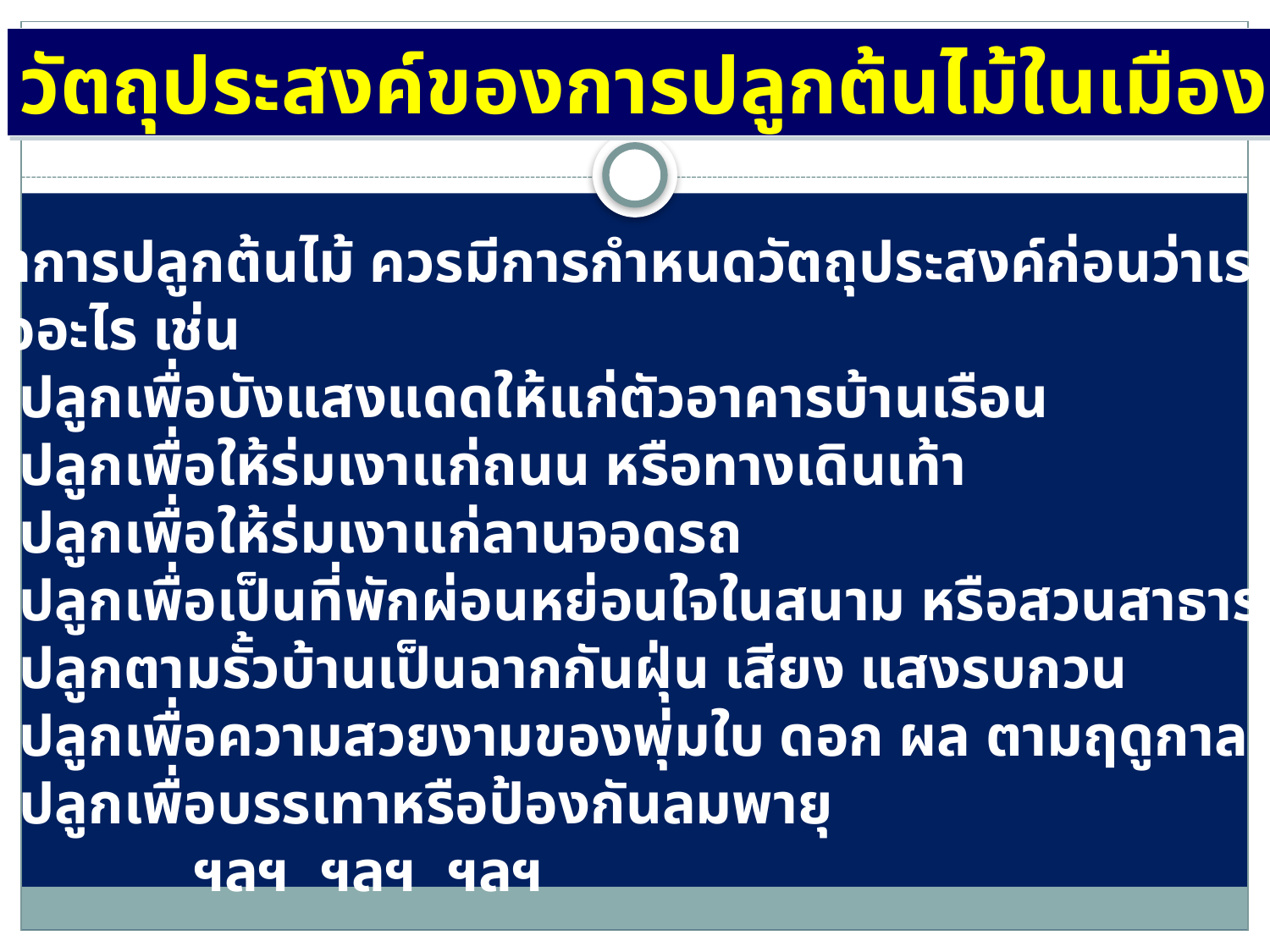

วัตถุประสงค์ของการปลูกต้นไม้ในเมือง
ก่อนจะทำการปลูกต้นไม้ ควรมีการกำหนดวัตถุประสงค์ก่อนว่าเราจะปลูก
ต้นไม้เพื่ออะไร เช่น
	1.  ปลูกเพื่อบังแสงแดดให้แก่ตัวอาคารบ้านเรือน
	2.  ปลูกเพื่อให้ร่มเงาแก่ถนน หรือทางเดินเท้า
	3.  ปลูกเพื่อให้ร่มเงาแก่ลานจอดรถ
	4.  ปลูกเพื่อเป็นที่พักผ่อนหย่อนใจในสนาม หรือสวนสาธารณะ
	5.  ปลูกตามรั้วบ้านเป็นฉากกันฝุ่น เสียง แสงรบกวน
	6.  ปลูกเพื่อความสวยงามของพุ่มใบ ดอก ผล ตามฤดูกาล
	7.  ปลูกเพื่อบรรเทาหรือป้องกันลมพายุ
			ฯลฯ	ฯลฯ	ฯลฯ